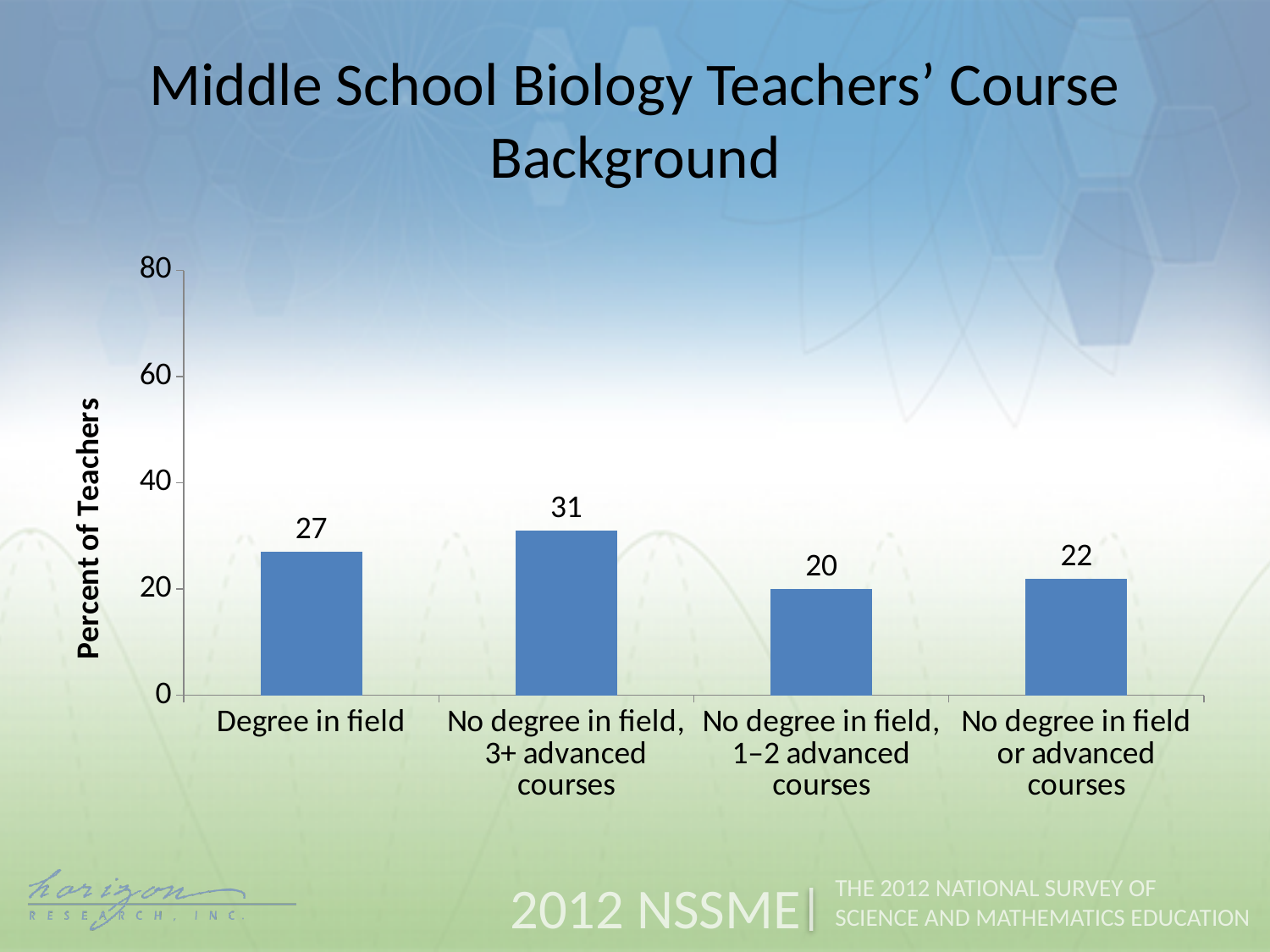

Middle School Biology Teachers’ Course Background

### Chart

| Category | Life science/Biology |
|---|---|
| Degree in field | 27.0 |
| No degree in field, 3+ advanced courses | 31.0 |
| No degree in field, 1–2 advanced courses | 20.0 |
| No degree in field or advanced courses | 22.0 |